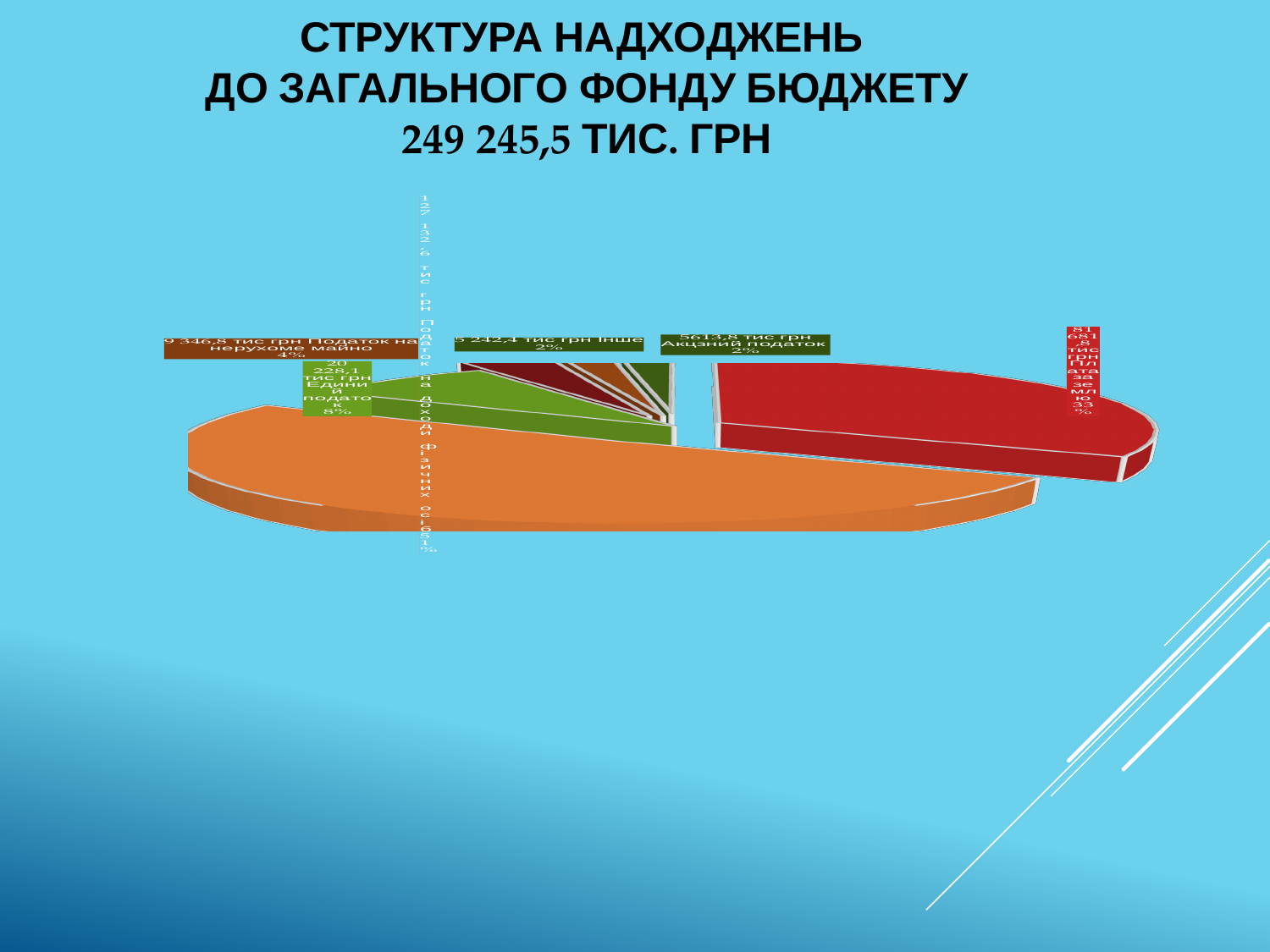

# Структура надходжень до загального фонду бюджету 249 245,5 тис. грн

[unsupported chart]